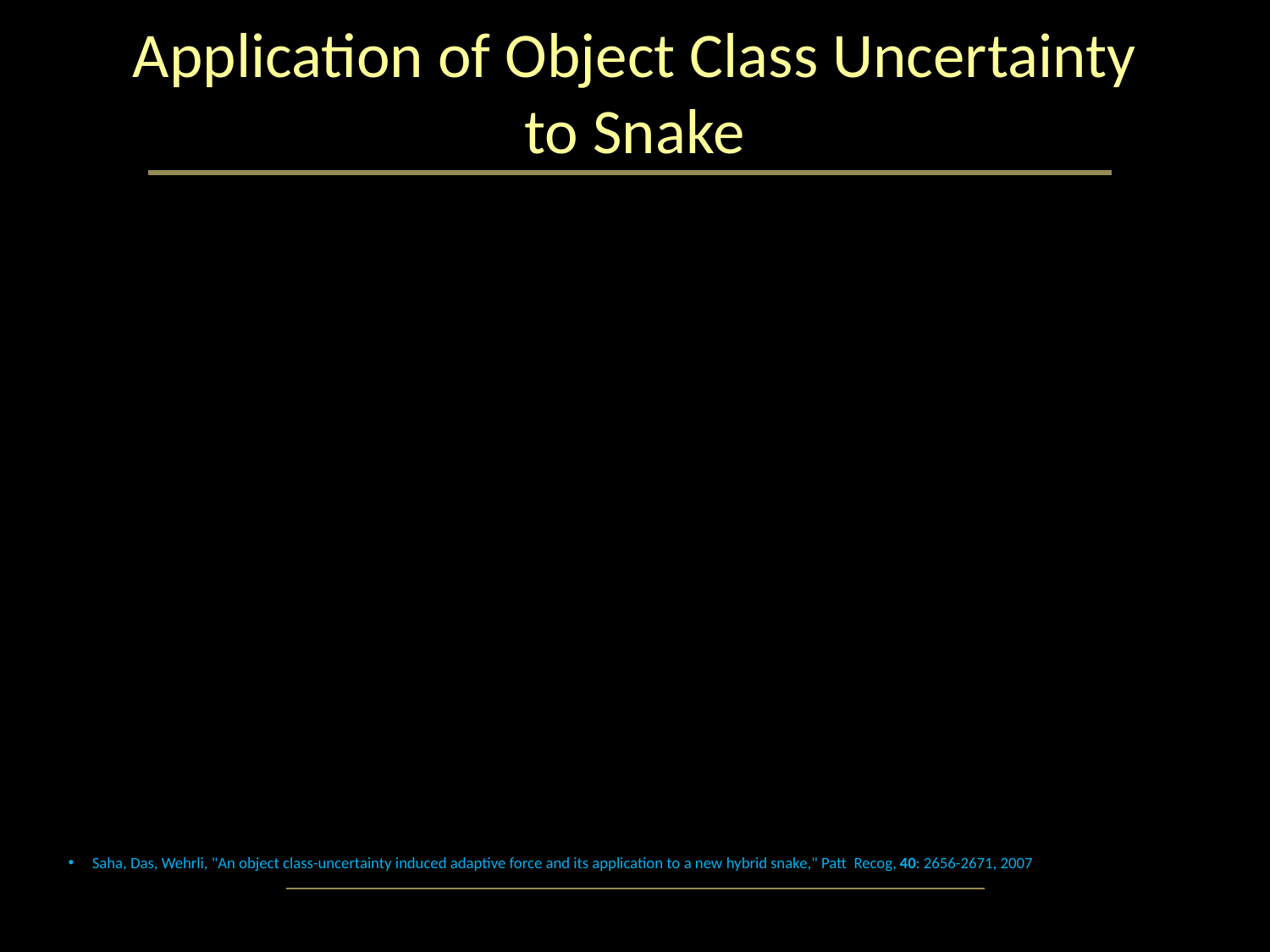

# Application of Object Class Uncertainty to Snake
Saha, Das, Wehrli, "An object class-uncertainty induced adaptive force and its application to a new hybrid snake," Patt  Recog, 40: 2656-2671, 2007